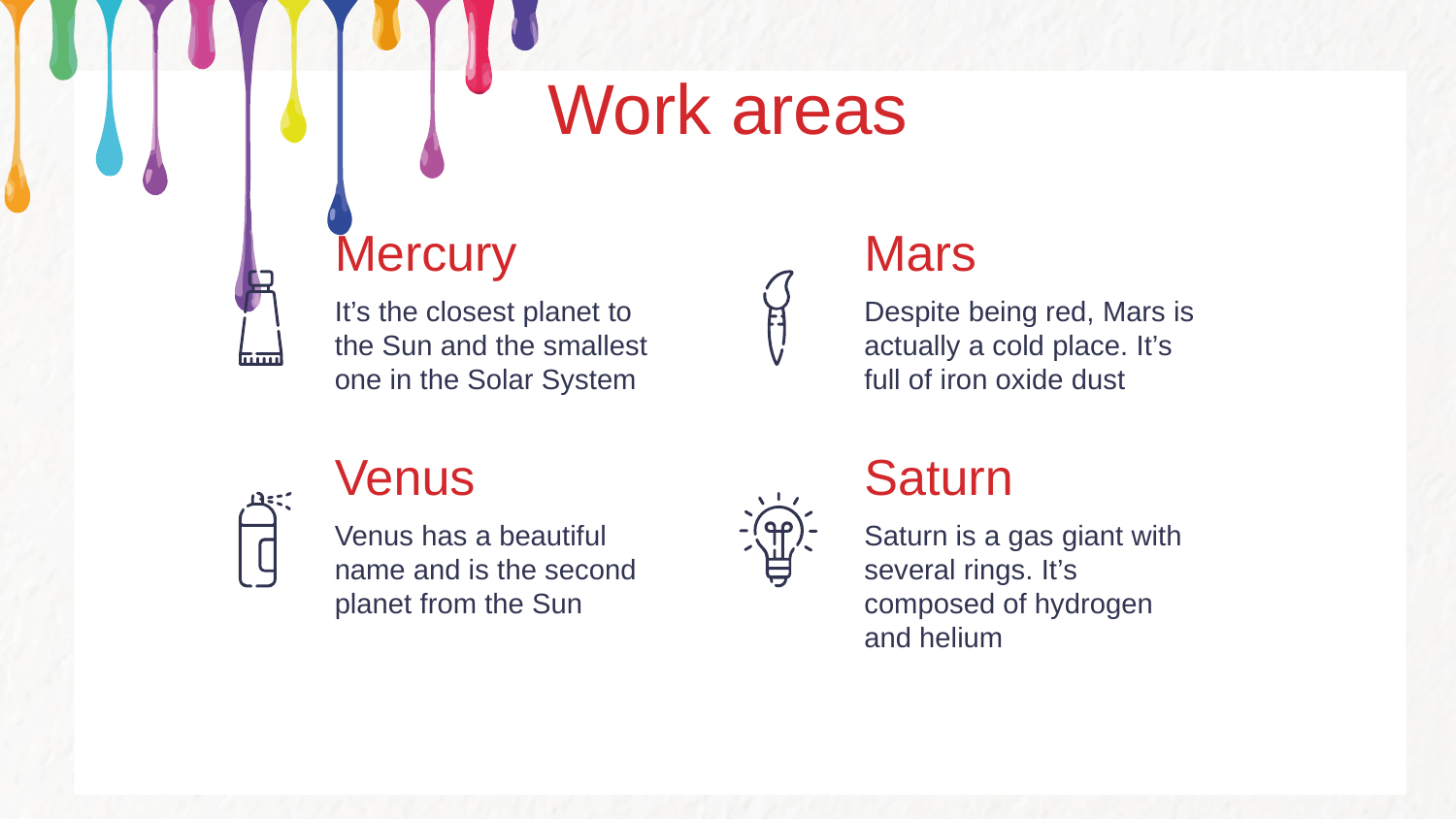

# Work areas
Mercury
Mars

It’s the closest planet to the Sun and the smallest one in the Solar System
Despite being red, Mars is actually a cold place. It’s full of iron oxide dust
Venus
Saturn

Venus has a beautiful name and is the second planet from the Sun
Saturn is a gas giant with several rings. It’s composed of hydrogen and helium